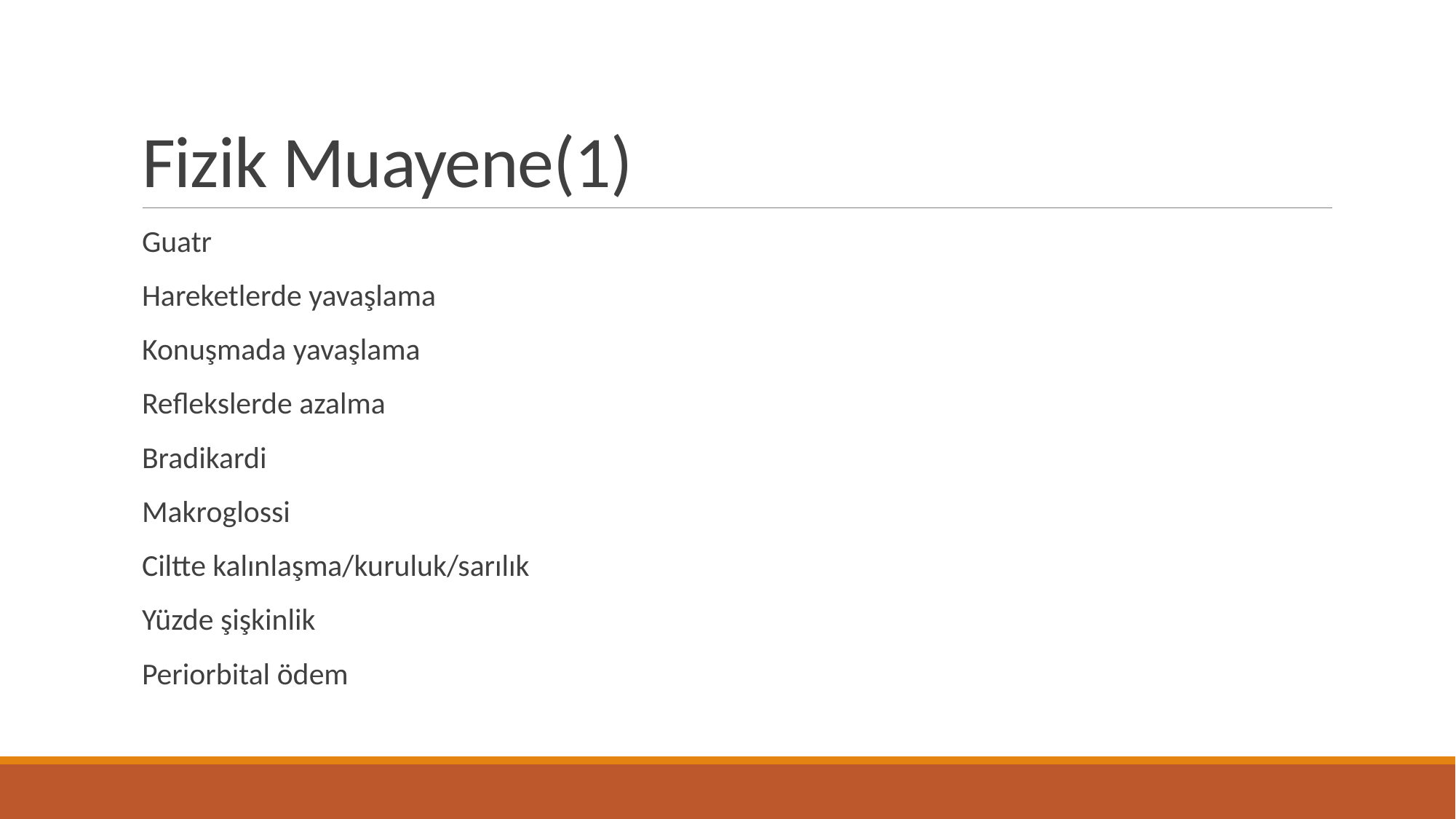

# Fizik Muayene(1)
Guatr
Hareketlerde yavaşlama
Konuşmada yavaşlama
Reflekslerde azalma
Bradikardi
Makroglossi
Ciltte kalınlaşma/kuruluk/sarılık
Yüzde şişkinlik
Periorbital ödem